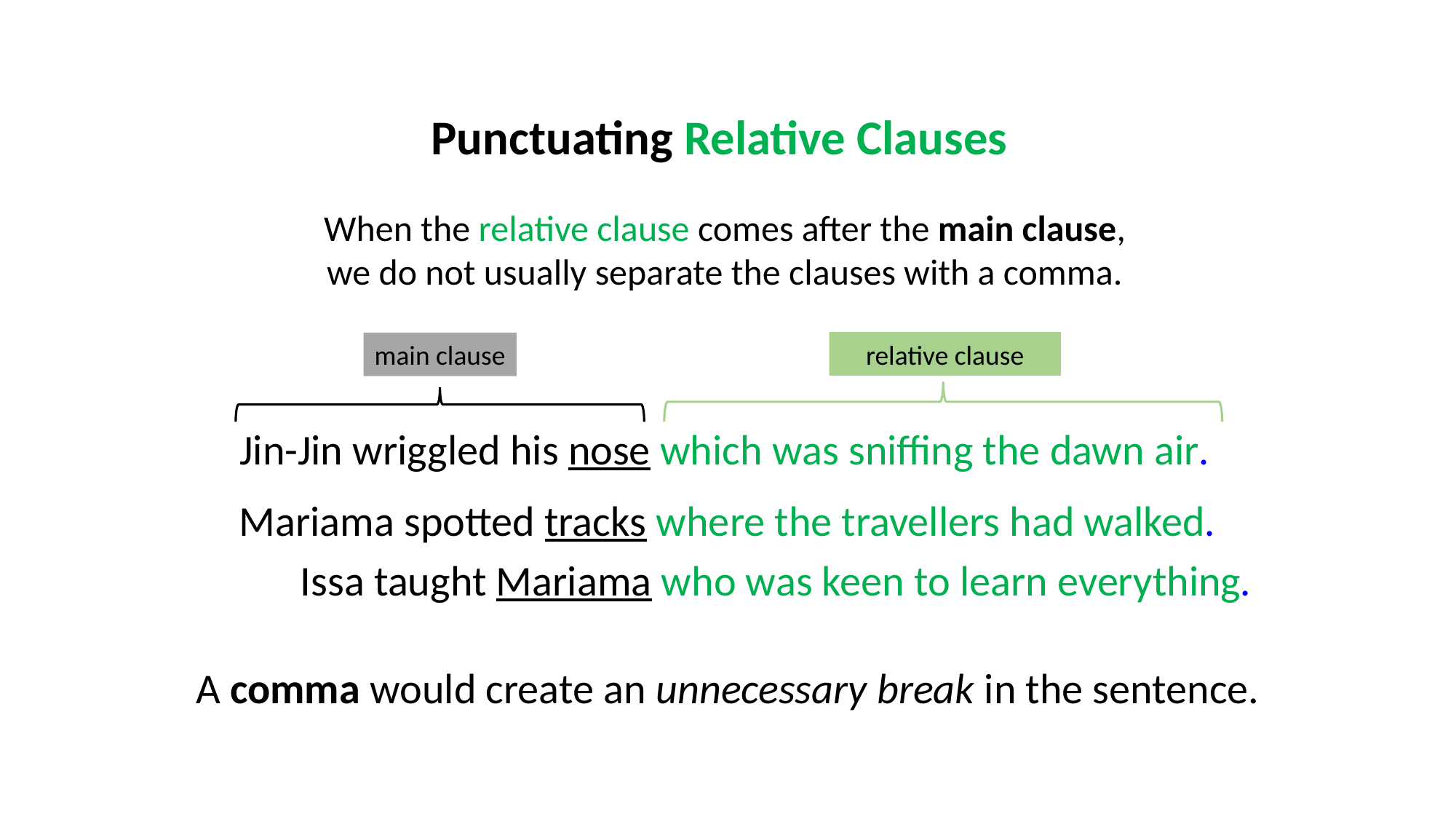

Punctuating Relative Clauses

When the relative clause comes after the main clause,
we do not usually separate the clauses with a comma.

relative clause
main clause
Jin-Jin wriggled his nose which was sniffing the dawn air.
Mariama spotted tracks where the travellers had walked.
Issa taught Mariama who was keen to learn everything.
A comma would create an unnecessary break in the sentence.